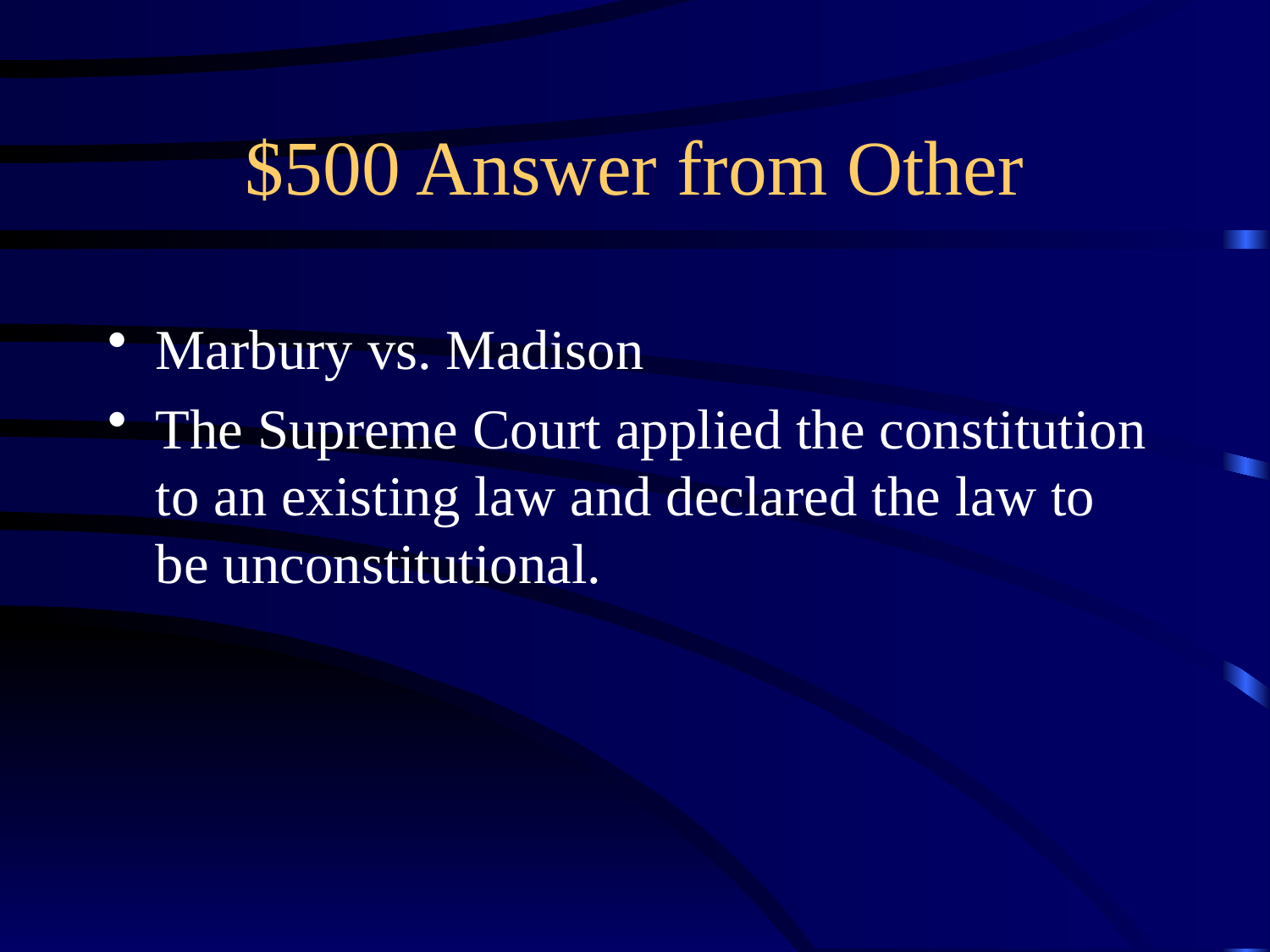

# $500 Answer from Other
Marbury vs. Madison
The Supreme Court applied the constitution to an existing law and declared the law to be unconstitutional.